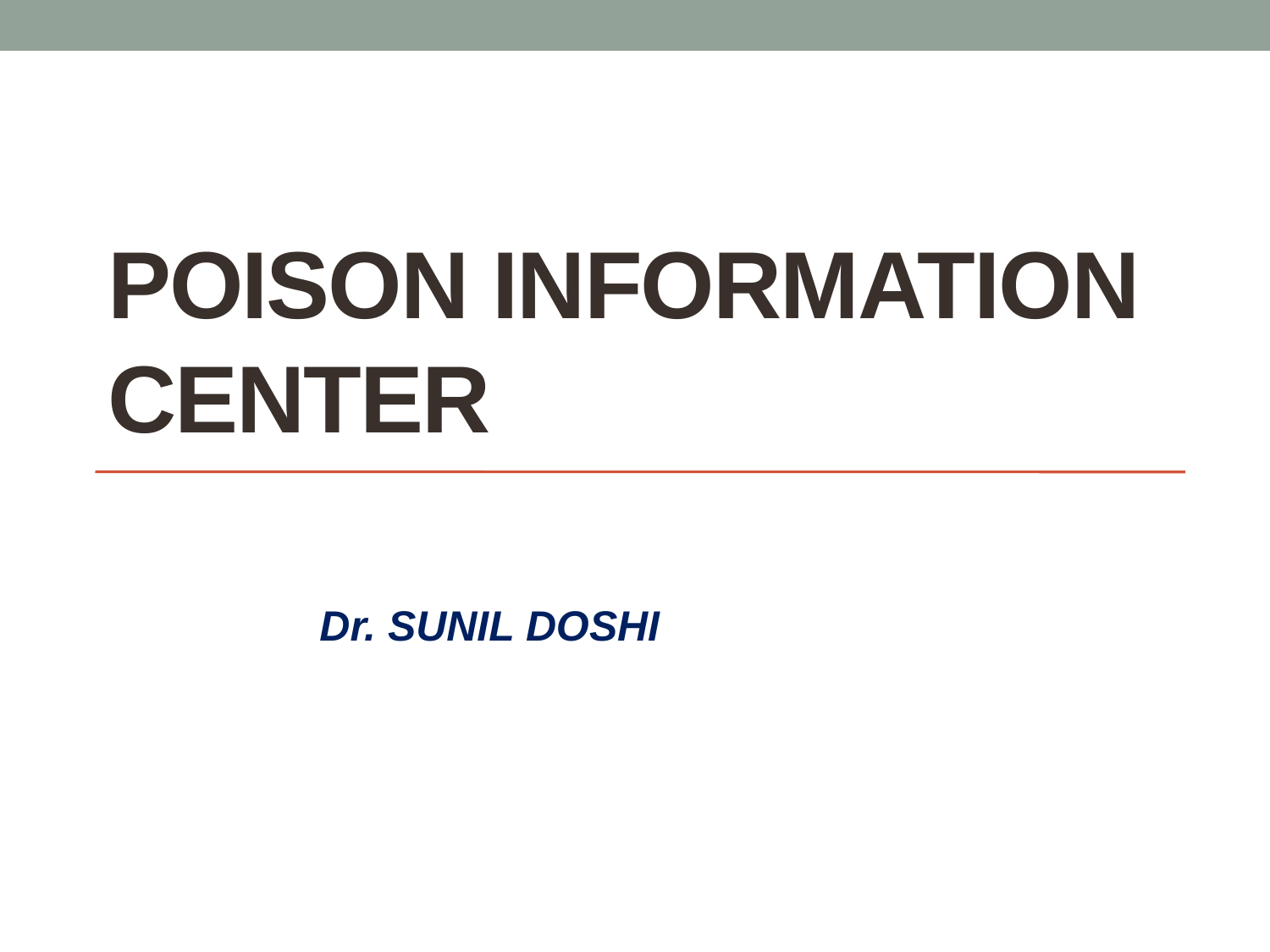

# Poison Information Center
Dr. SUNIL DOSHI